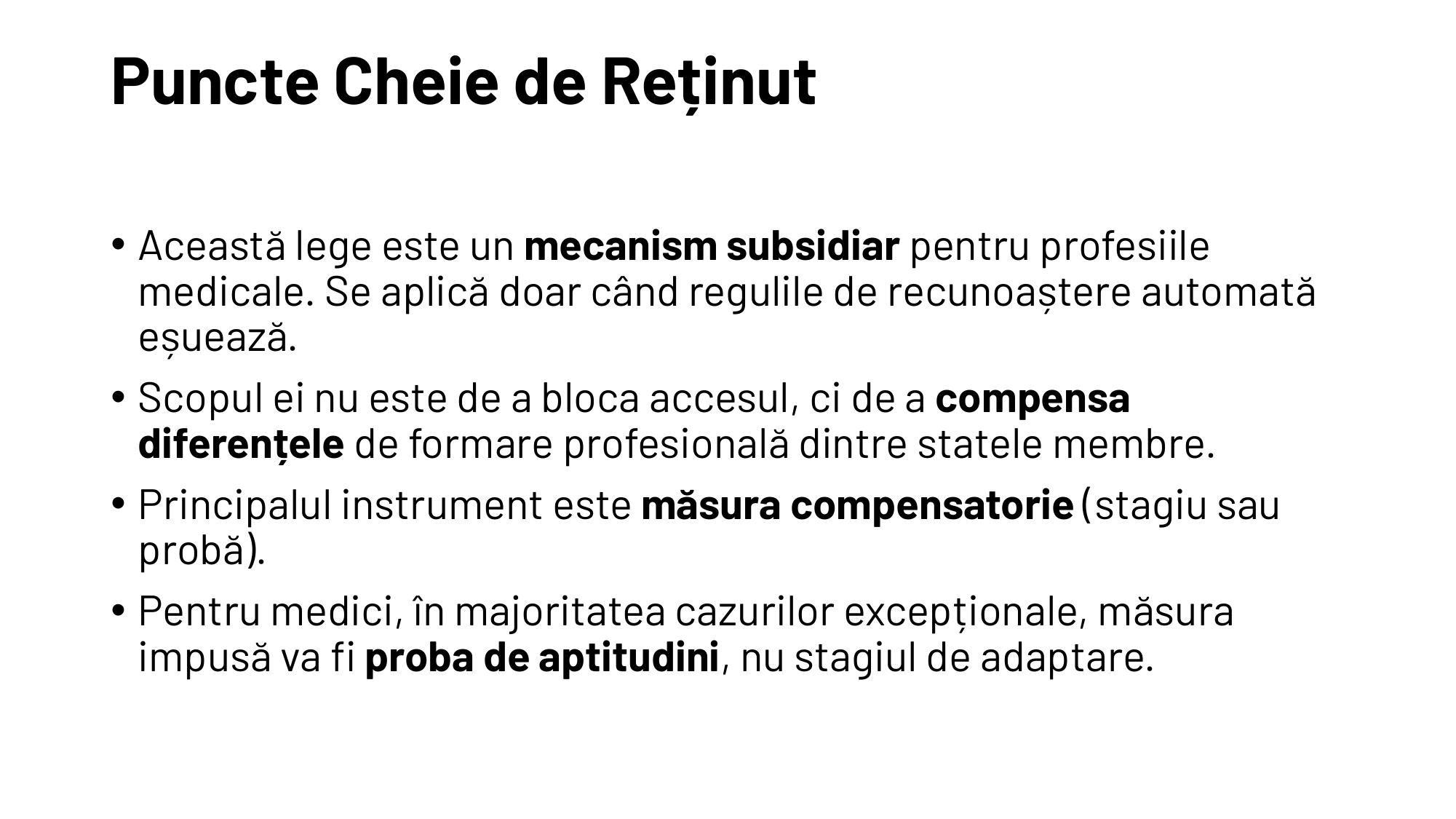

# Puncte Cheie de Reținut
Această lege este un mecanism subsidiar pentru profesiile medicale. Se aplică doar când regulile de recunoaștere automată eșuează.
Scopul ei nu este de a bloca accesul, ci de a compensa diferențele de formare profesională dintre statele membre.
Principalul instrument este măsura compensatorie (stagiu sau probă).
Pentru medici, în majoritatea cazurilor excepționale, măsura impusă va fi proba de aptitudini, nu stagiul de adaptare.